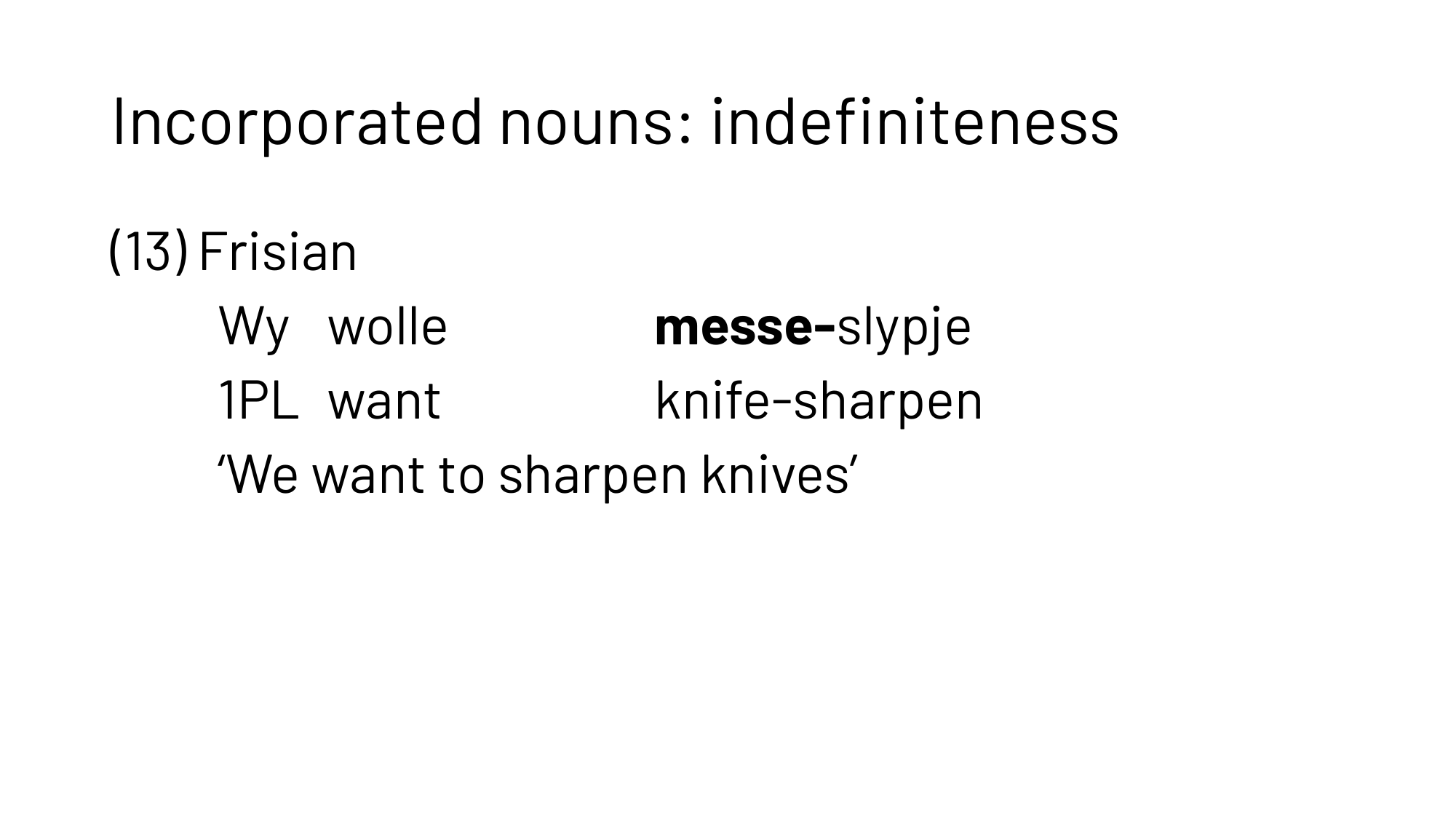

# Incorporated nouns: indefiniteness
(13) Frisian
	Wy	wolle		messe-slypje
	1pl	want		knife-sharpen
	‘We want to sharpen knives’